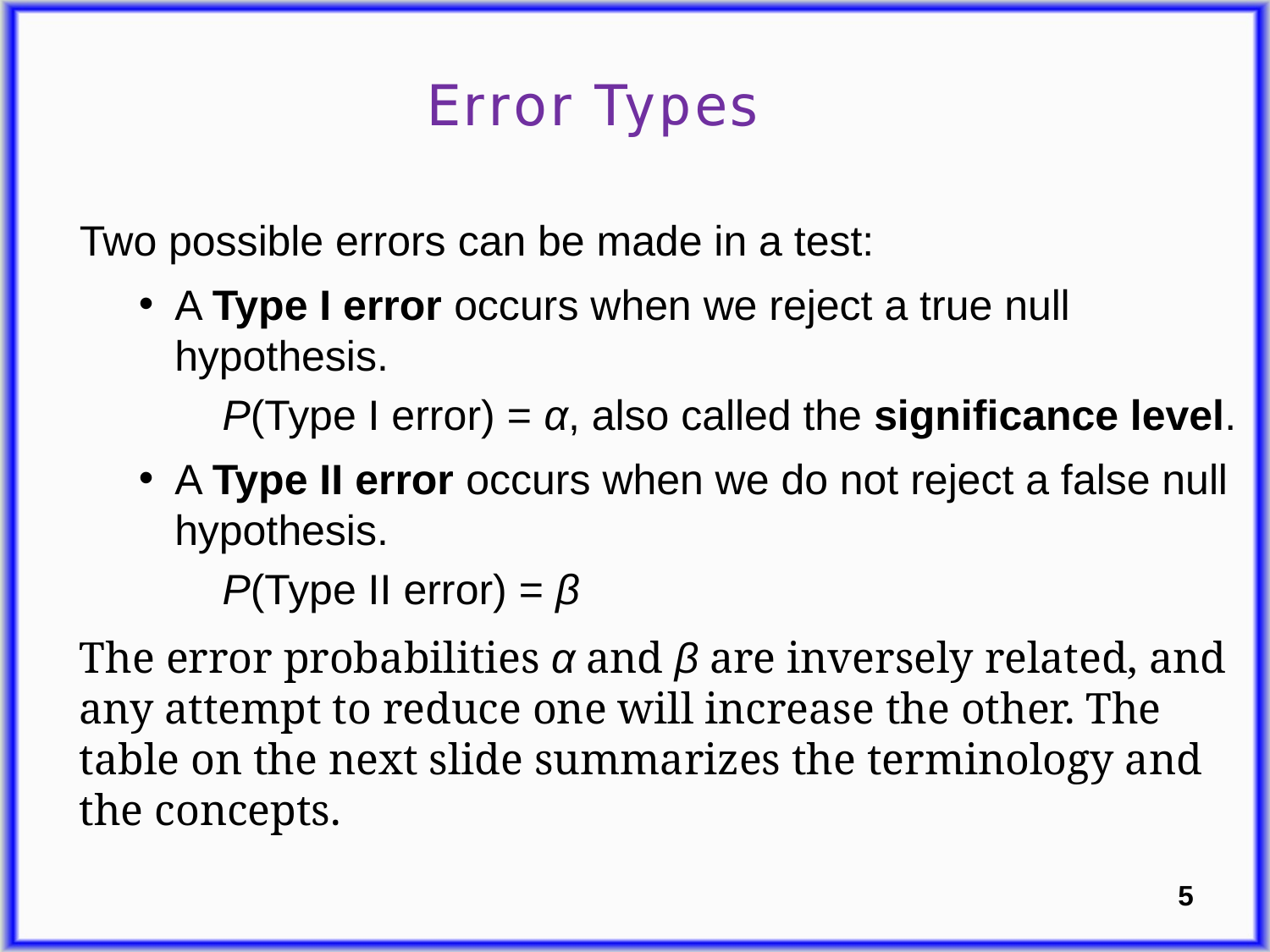

Error Types
Two possible errors can be made in a test:
A Type I error occurs when we reject a true null hypothesis.
P(Type I error) = α, also called the significance level.
A Type II error occurs when we do not reject a false null hypothesis.
P(Type II error) = β
The error probabilities α and β are inversely related, and any attempt to reduce one will increase the other. The table on the next slide summarizes the terminology and the concepts.